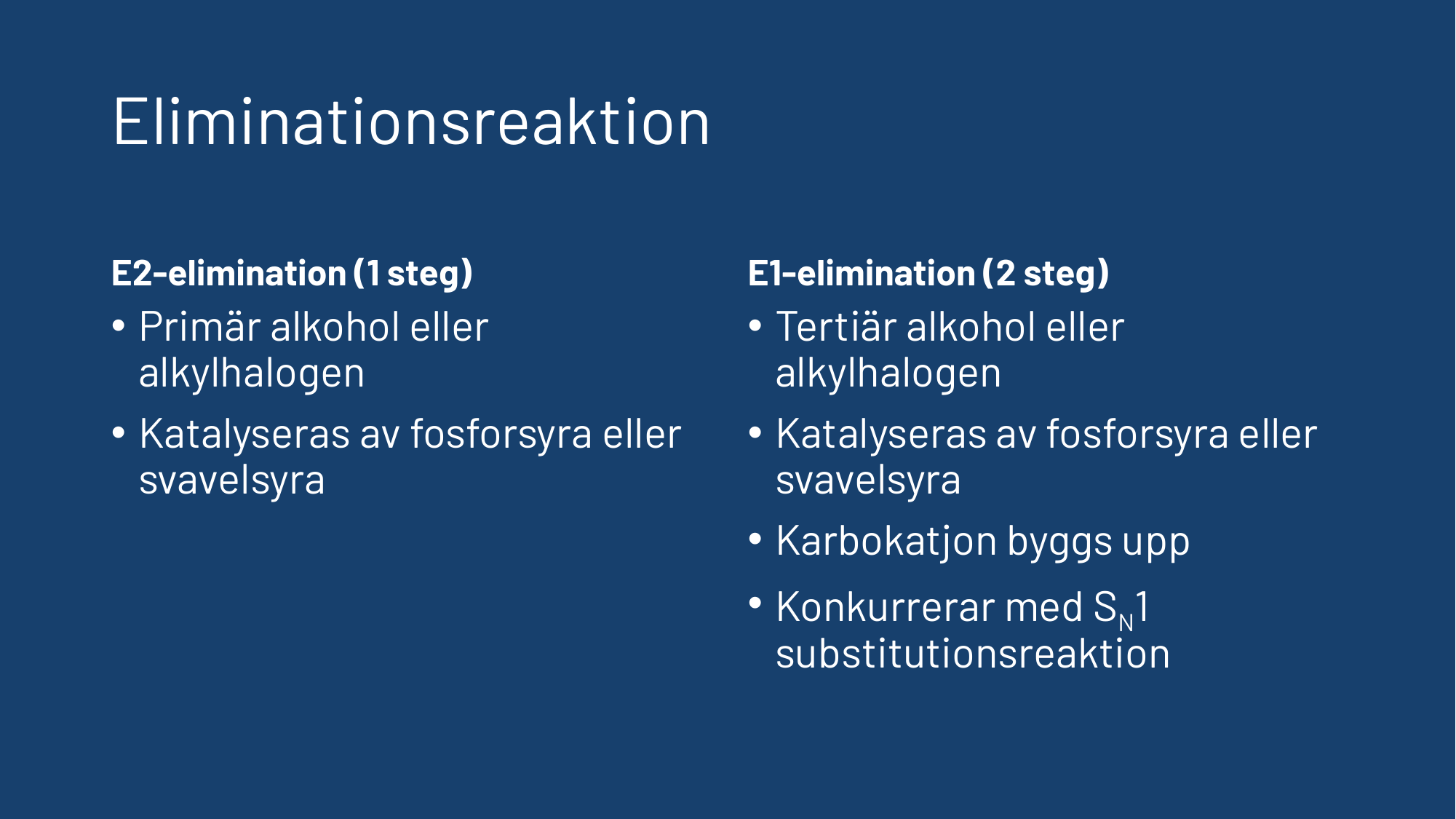

# Eliminationsreaktion
E2-elimination (1 steg)
E1-elimination (2 steg)
Primär alkohol eller alkylhalogen
Katalyseras av fosforsyra eller svavelsyra
Tertiär alkohol eller alkylhalogen
Katalyseras av fosforsyra eller svavelsyra
Karbokatjon byggs upp
Konkurrerar med SN1 substitutionsreaktion